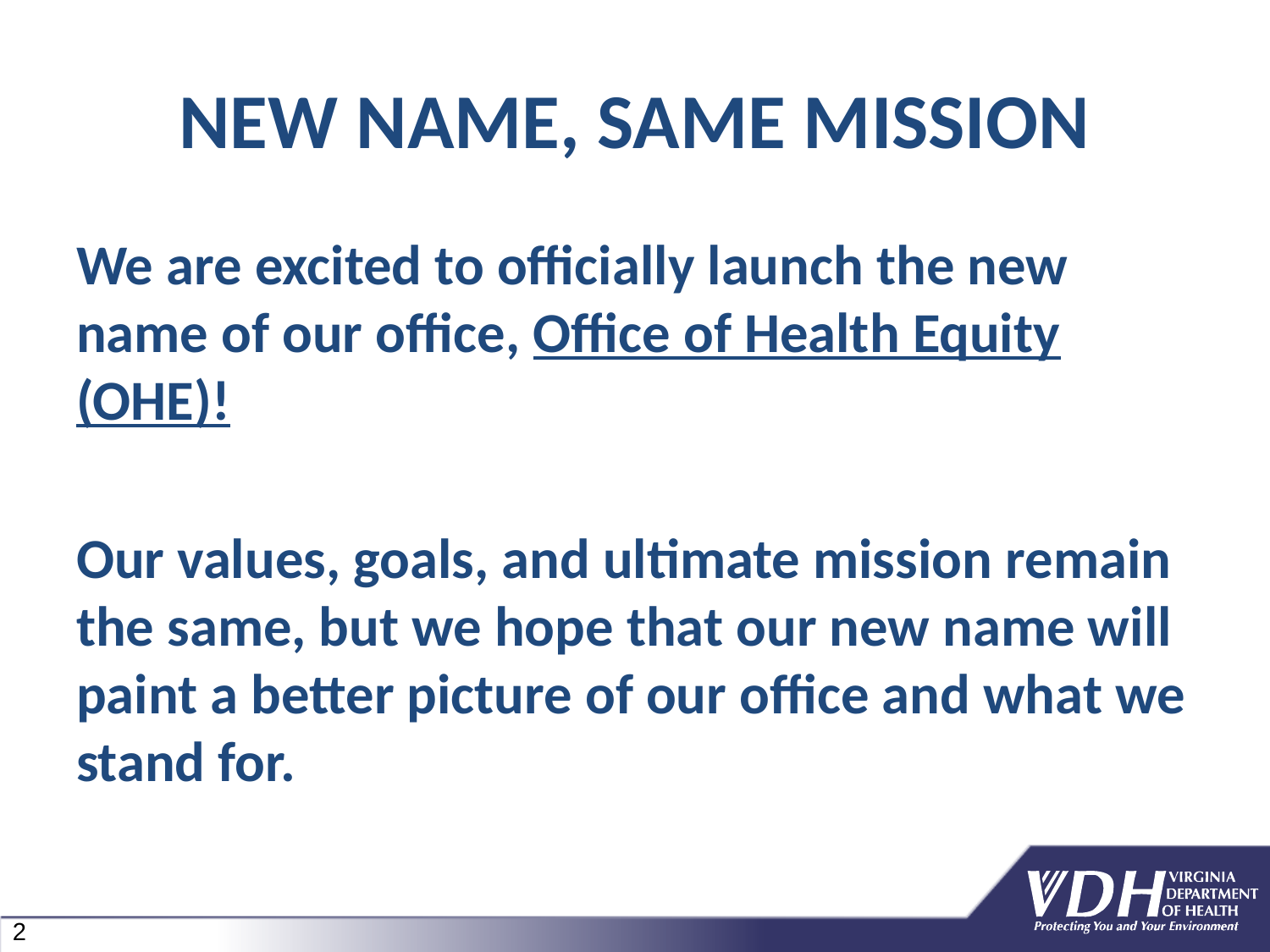

# NEW NAME, SAME MISSION
We are excited to officially launch the new name of our office, Office of Health Equity (OHE)!

Our values, goals, and ultimate mission remain the same, but we hope that our new name will paint a better picture of our office and what we stand for.